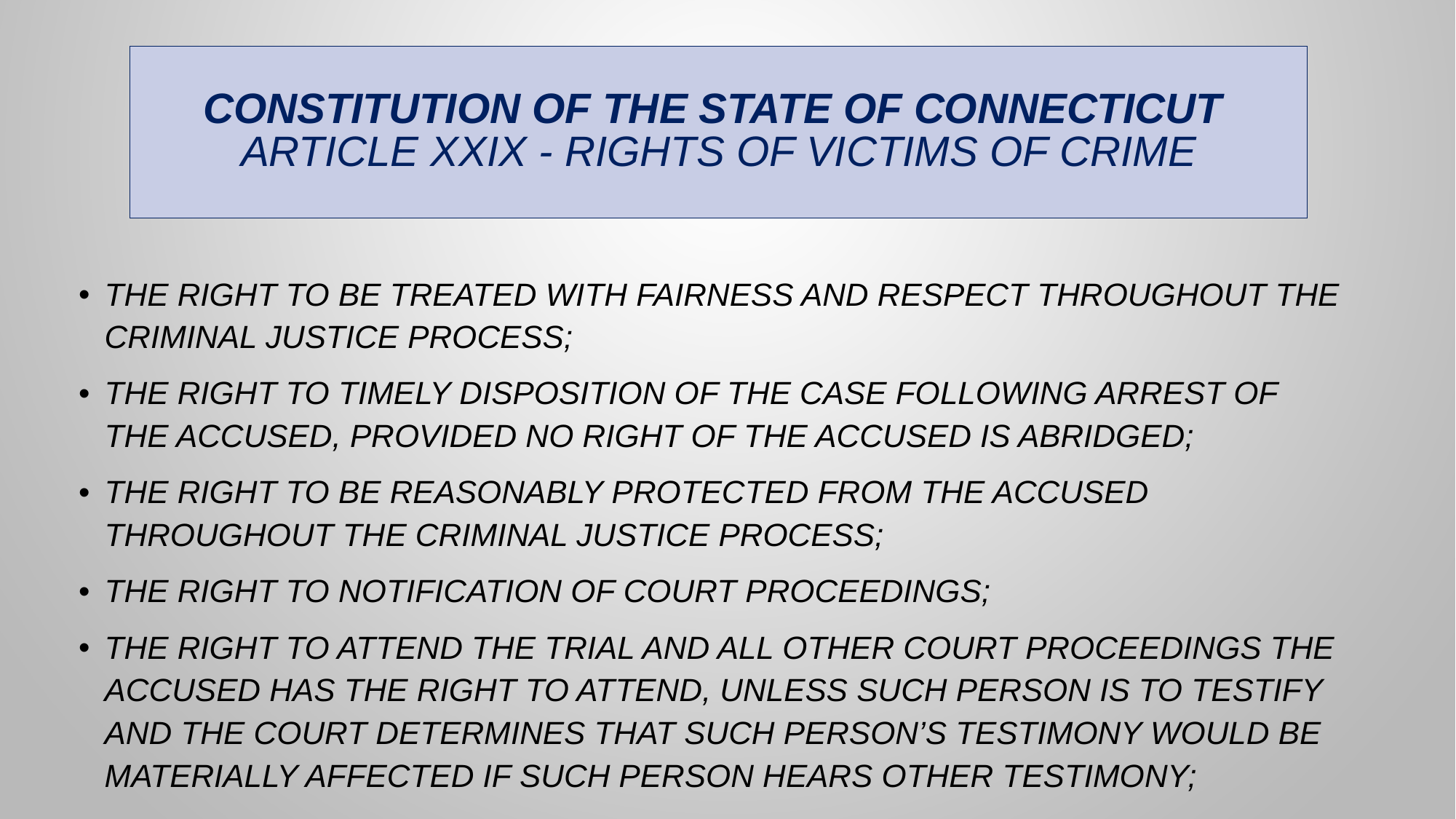

# CONSTITUTION of the STATE of CONNECTICUT Article XXIX - Rights of Victims of Crime
The right to be treated with fairness and respect throughout the criminal justice process;
The right to timely disposition of the case following arrest of the accused, provided no right of the accused is abridged;
The right to be reasonably protected from the accused throughout the criminal justice process;
The right to notification of court proceedings;
The right to attend the trial and all other court proceedings the accused has the right to attend, unless such person is to testify and the court determines that such person’s testimony would be materially affected if such person hears other testimony;